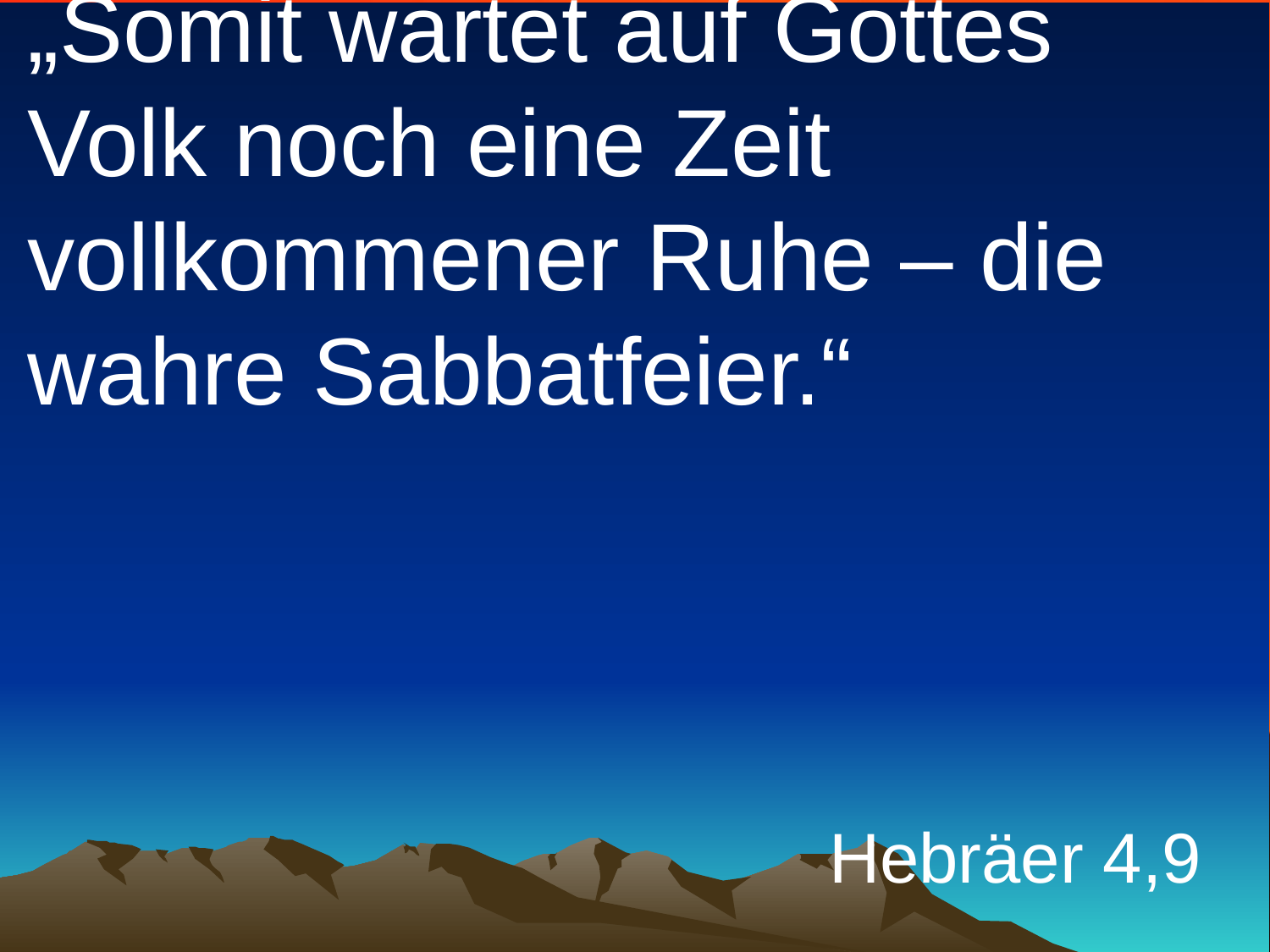

# „Somit wartet auf Gottes Volk noch eine Zeit vollkommener Ruhe – die wahre Sabbatfeier.“
Hebräer 4,9